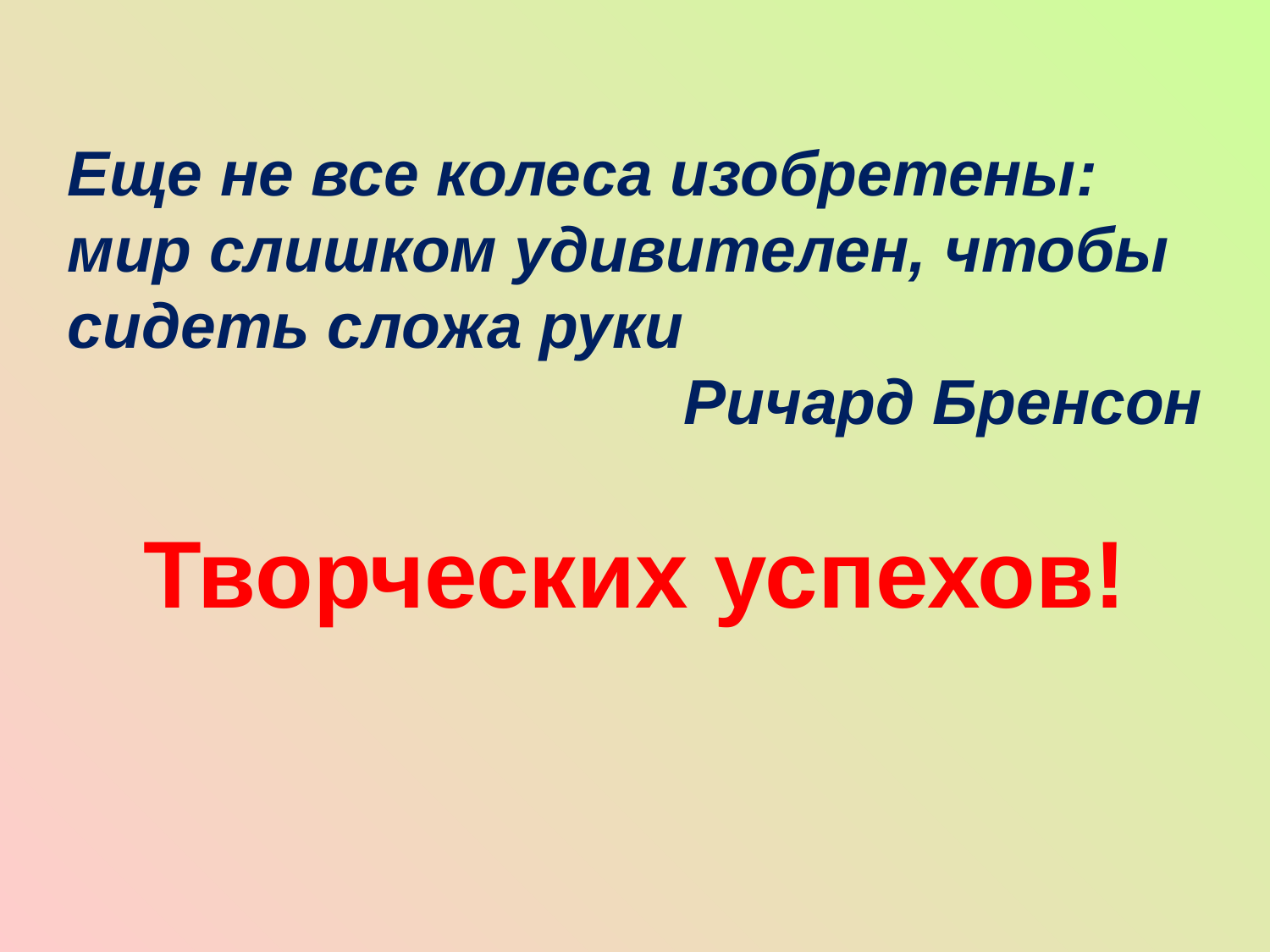

Еще не все колеса изобретены: мир слишком удивителен, чтобы сидеть сложа руки
Ричард Бренсон

Творческих успехов!